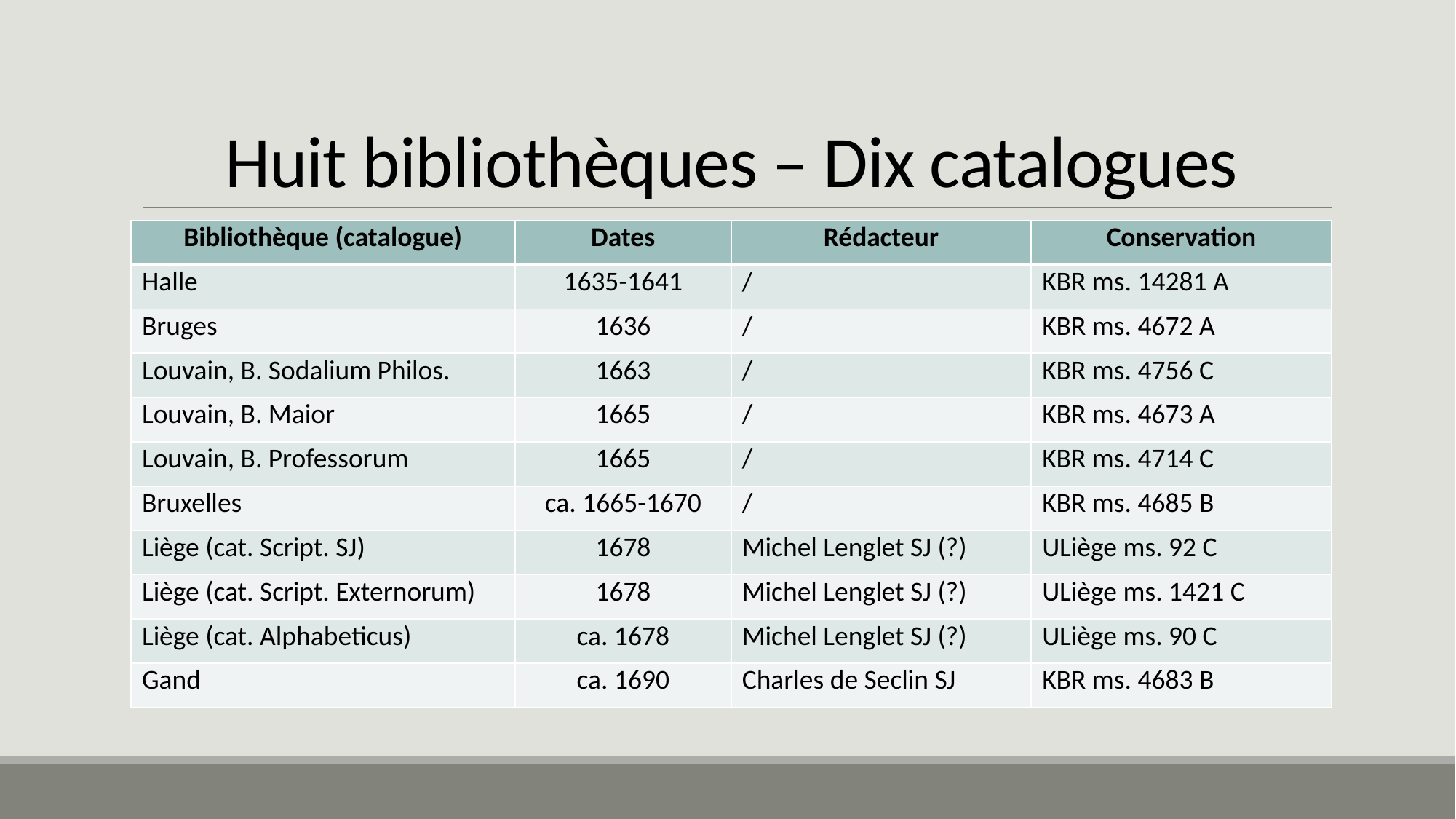

# Huit bibliothèques – Dix catalogues
| Bibliothèque (catalogue) | Dates | Rédacteur | Conservation |
| --- | --- | --- | --- |
| Halle | 1635-1641 | / | KBR ms. 14281 A |
| Bruges | 1636 | / | KBR ms. 4672 A |
| Louvain, B. Sodalium Philos. | 1663 | / | KBR ms. 4756 C |
| Louvain, B. Maior | 1665 | / | KBR ms. 4673 A |
| Louvain, B. Professorum | 1665 | / | KBR ms. 4714 C |
| Bruxelles | ca. 1665-1670 | / | KBR ms. 4685 B |
| Liège (cat. Script. SJ) | 1678 | Michel Lenglet SJ (?) | ULiège ms. 92 C |
| Liège (cat. Script. Externorum) | 1678 | Michel Lenglet SJ (?) | ULiège ms. 1421 C |
| Liège (cat. Alphabeticus) | ca. 1678 | Michel Lenglet SJ (?) | ULiège ms. 90 C |
| Gand | ca. 1690 | Charles de Seclin SJ | KBR ms. 4683 B |